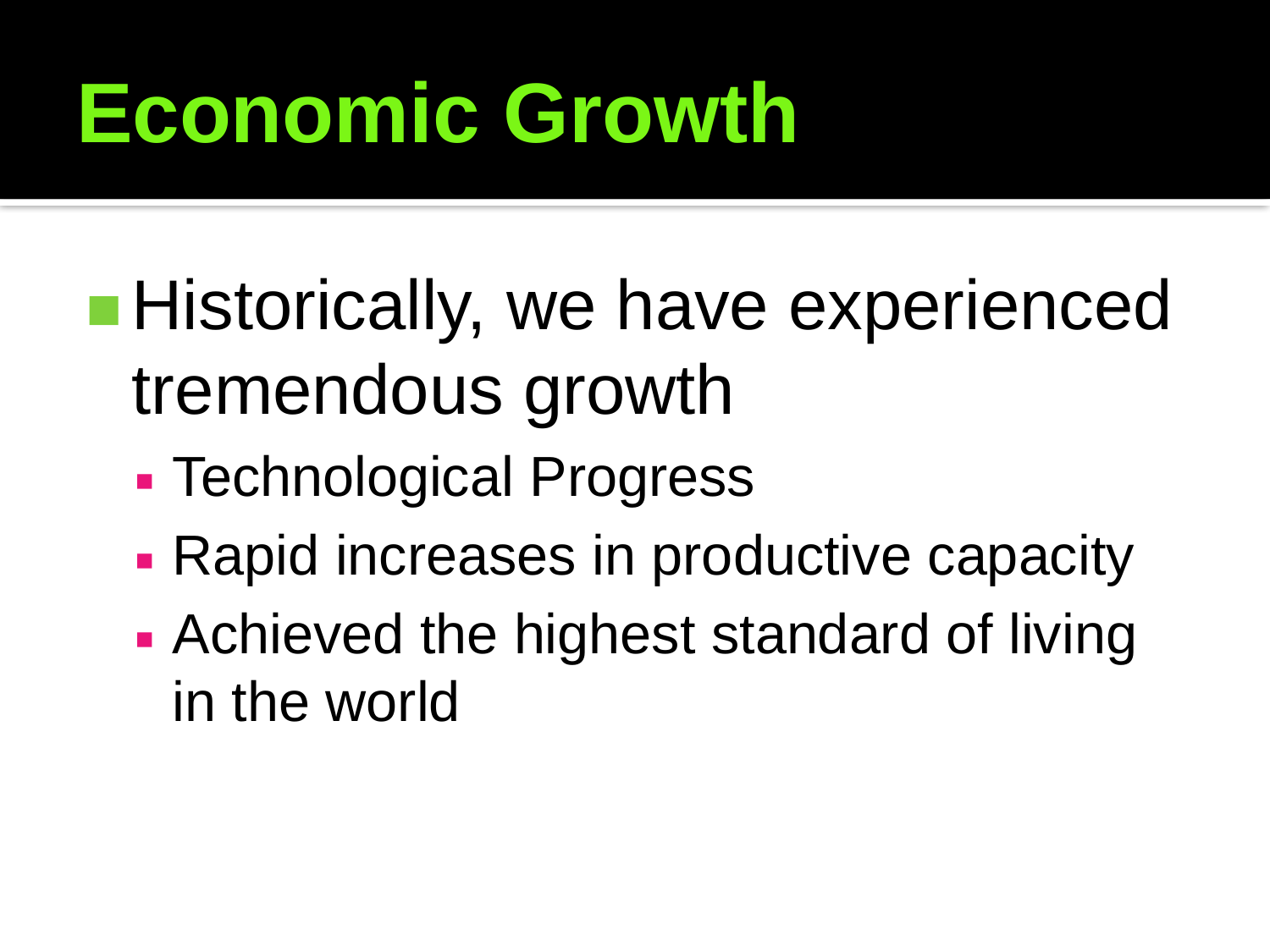

# Economic Growth
Historically, we have experienced tremendous growth
Technological Progress
Rapid increases in productive capacity
Achieved the highest standard of living in the world